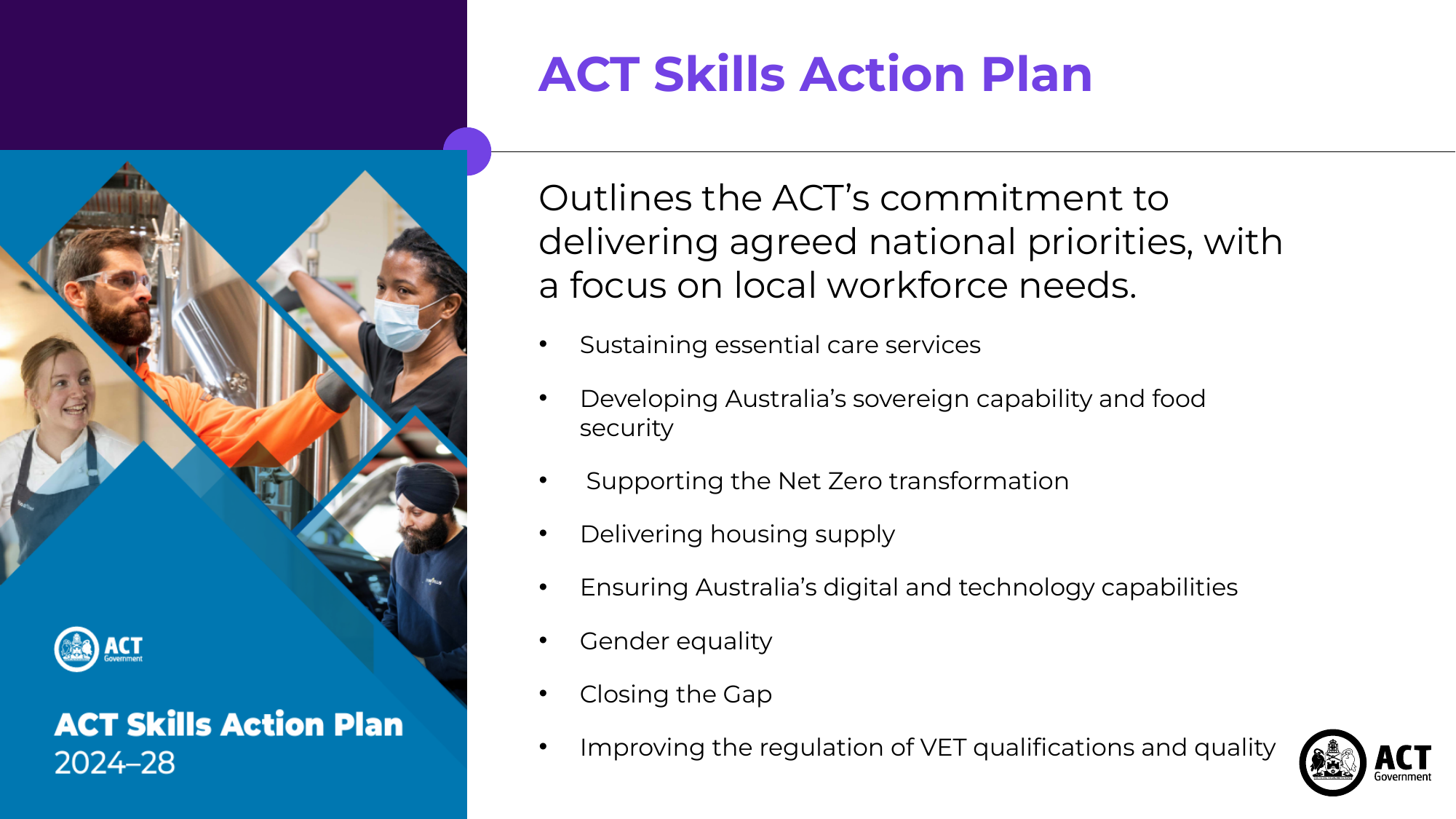

# ACT Skills Action Plan
Outlines the ACT’s commitment to delivering agreed national priorities, with a focus on local workforce needs.
Sustaining essential care services
Developing Australia’s sovereign capability and food security
 Supporting the Net Zero transformation
Delivering housing supply
Ensuring Australia’s digital and technology capabilities
Gender equality
Closing the Gap
Improving the regulation of VET qualifications and quality